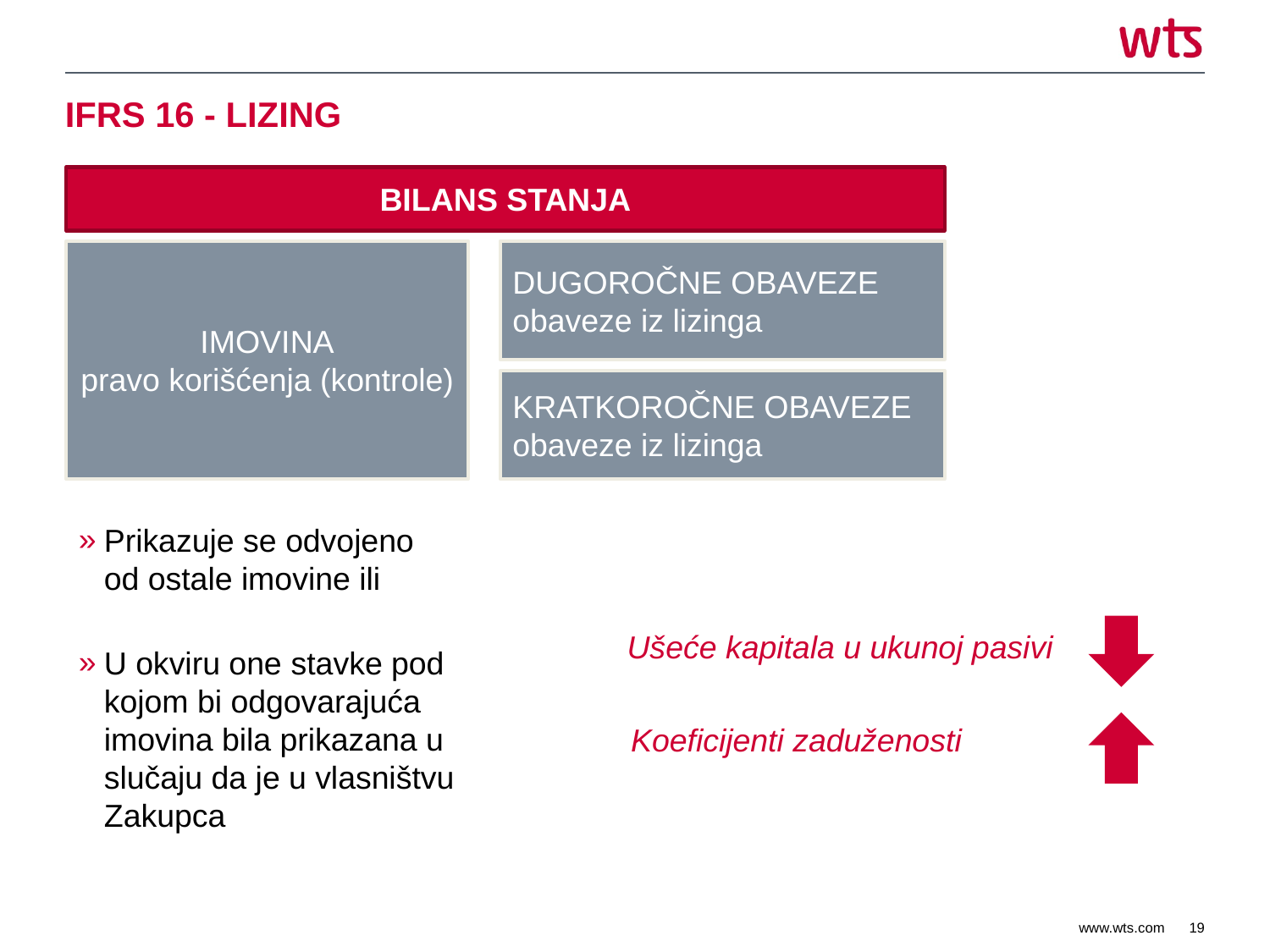

# IFRS 16 - LIZING
BILANS STANJA
IMOVINA
pravo korišćenja (kontrole)
DUGOROČNE OBAVEZE
obaveze iz lizinga
KRATKOROČNE OBAVEZE
obaveze iz lizinga
Prikazuje se odvojeno od ostale imovine ili

U okviru one stavke pod kojom bi odgovarajuća imovina bila prikazana u slučaju da je u vlasništvu Zakupca
Ušeće kapitala u ukunoj pasivi

Koeficijenti zaduženosti

19
www.wts.com